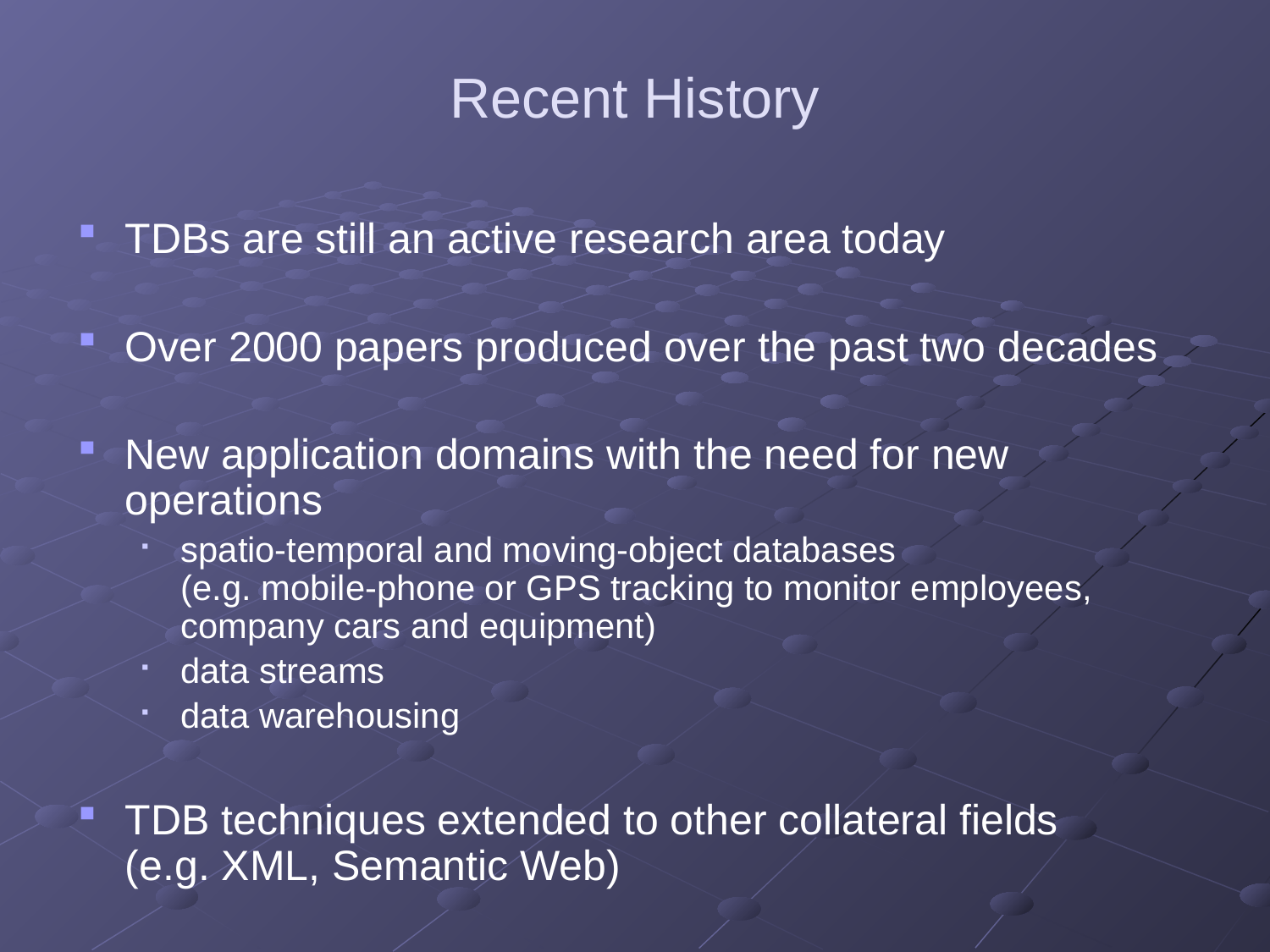

# Recent History

TDBs are still an active research area today

Over 2000 papers produced over the past two decades

New application domains with the need for new operations
spatio-temporal and moving-object databases
(e.g. mobile-phone or GPS tracking to monitor employees, company cars and equipment)
data streams
data warehousing

TDB techniques extended to other collateral fields
(e.g. XML, Semantic Web)